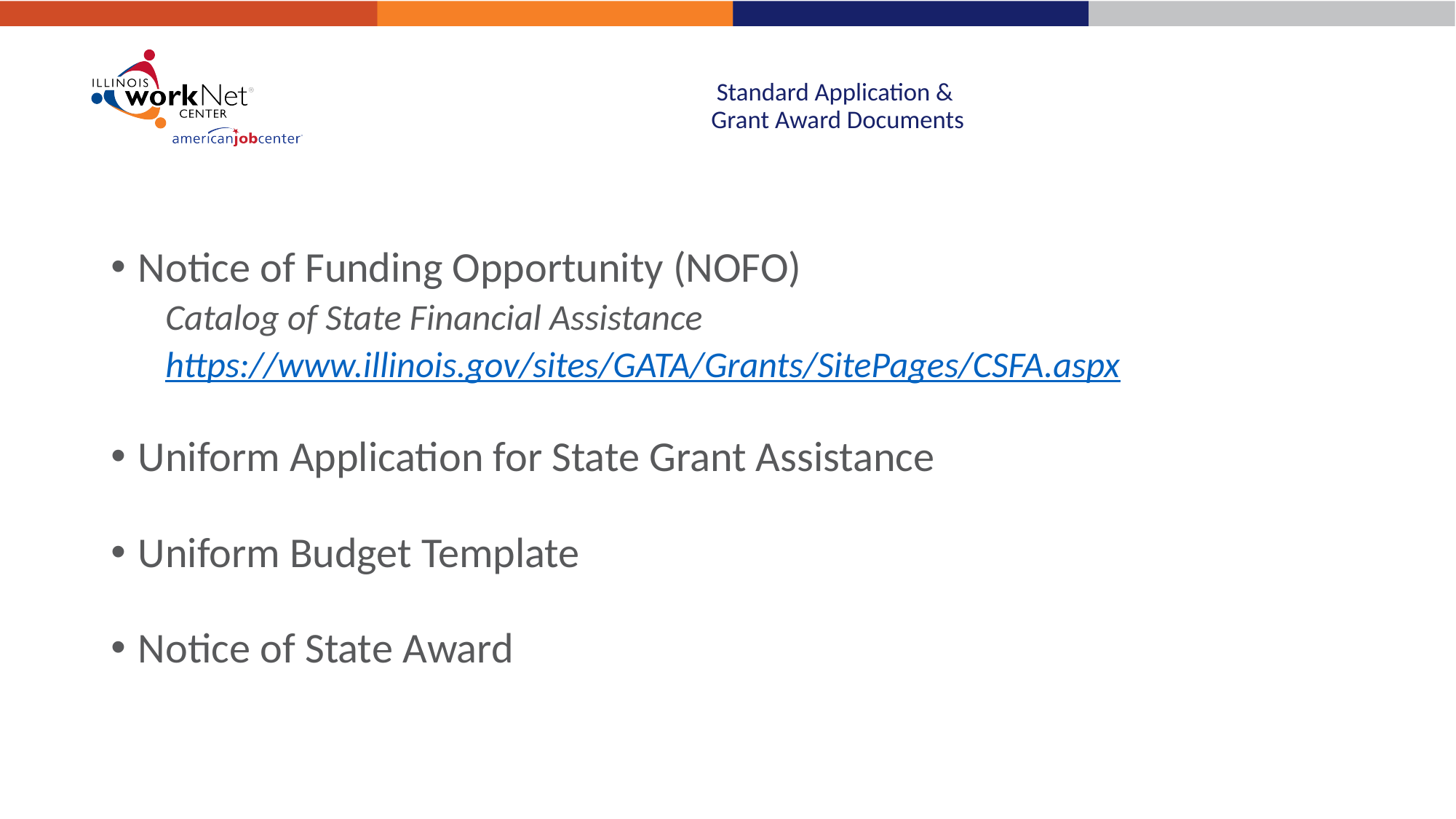

# Standard Application & Grant Award Documents
Notice of Funding Opportunity (NOFO)
Catalog of State Financial Assistance
https://www.illinois.gov/sites/GATA/Grants/SitePages/CSFA.aspx

Uniform Application for State Grant Assistance

Uniform Budget Template

Notice of State Award